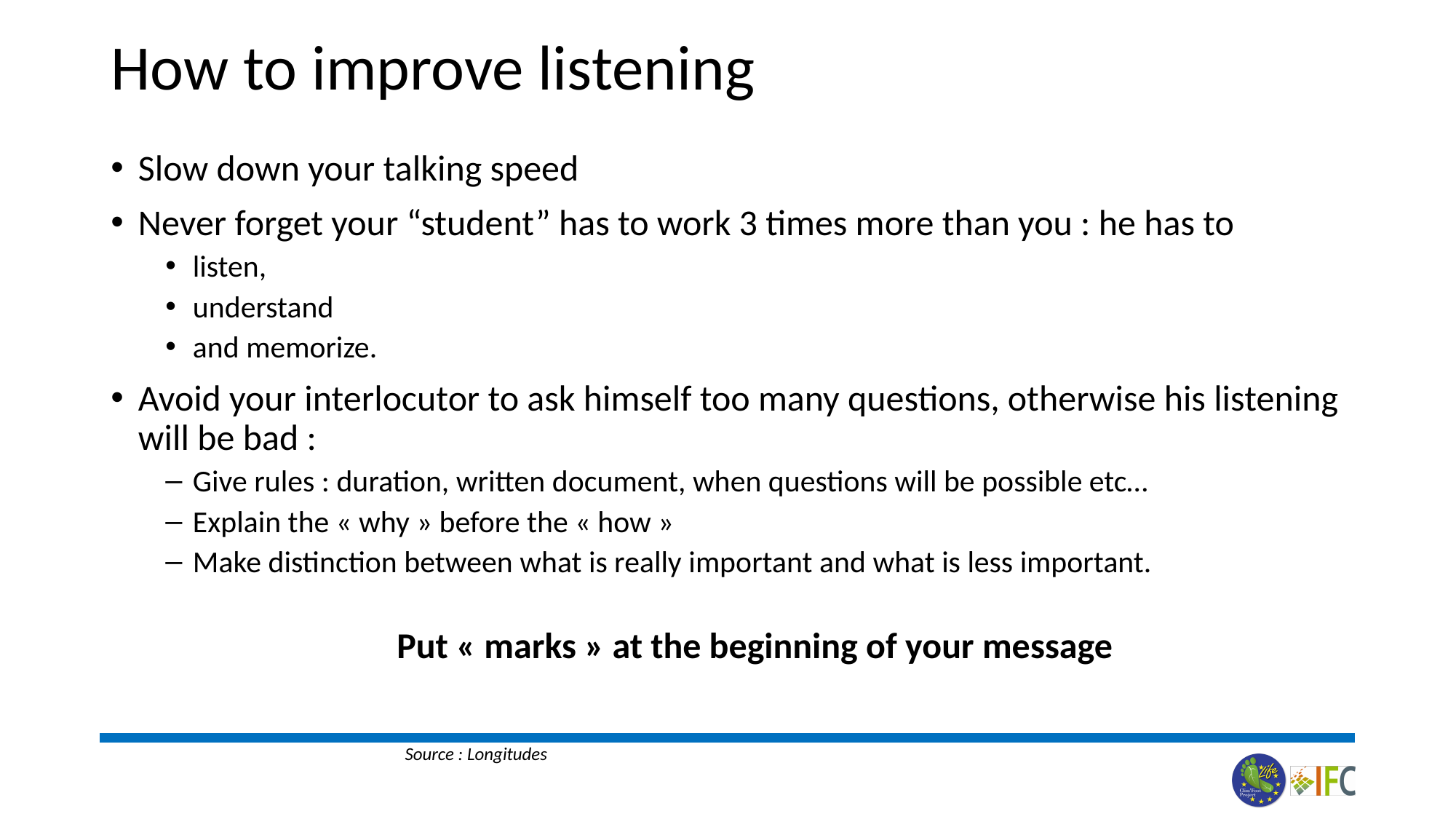

# How to improve listening
Slow down your talking speed
Never forget your “student” has to work 3 times more than you : he has to
listen,
understand
and memorize.
Avoid your interlocutor to ask himself too many questions, otherwise his listening will be bad :
Give rules : duration, written document, when questions will be possible etc…
Explain the « why » before the « how »
Make distinction between what is really important and what is less important.

Put « marks » at the beginning of your message

Source : Longitudes